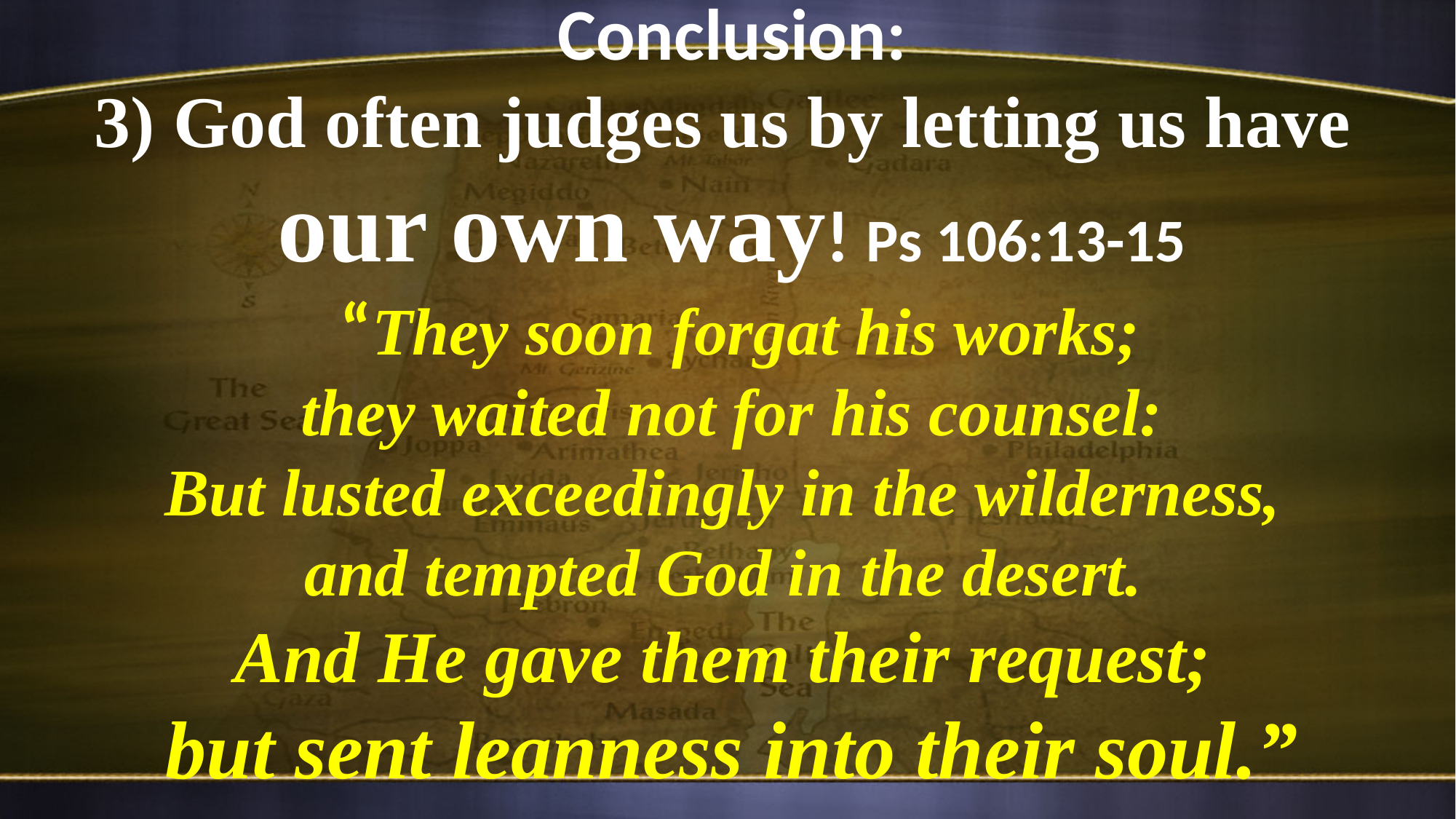

Conclusion:
3) God often judges us by letting us have
our own way! Ps 106:13-15
 “They soon forgat his works;
 they waited not for his counsel:
But lusted exceedingly in the wilderness,
and tempted God in the desert.
And He gave them their request;
but sent leanness into their soul.”